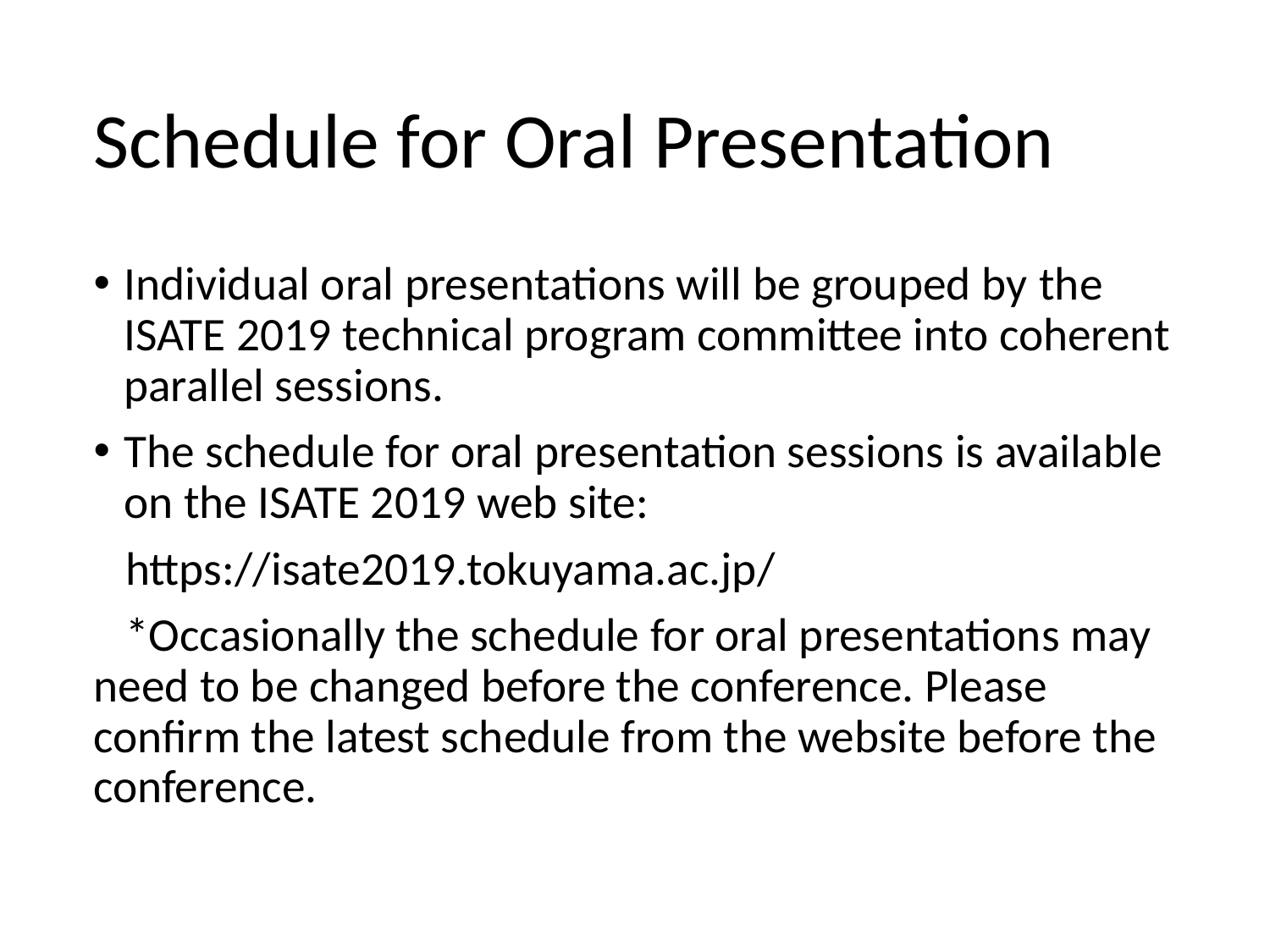

# Schedule for Oral Presentation
Individual oral presentations will be grouped by the ISATE 2019 technical program committee into coherent parallel sessions.
The schedule for oral presentation sessions is available on the ISATE 2019 web site:
   https://isate2019.tokuyama.ac.jp/
   *Occasionally the schedule for oral presentations may need to be changed before the conference. Please confirm the latest schedule from the website before the conference.